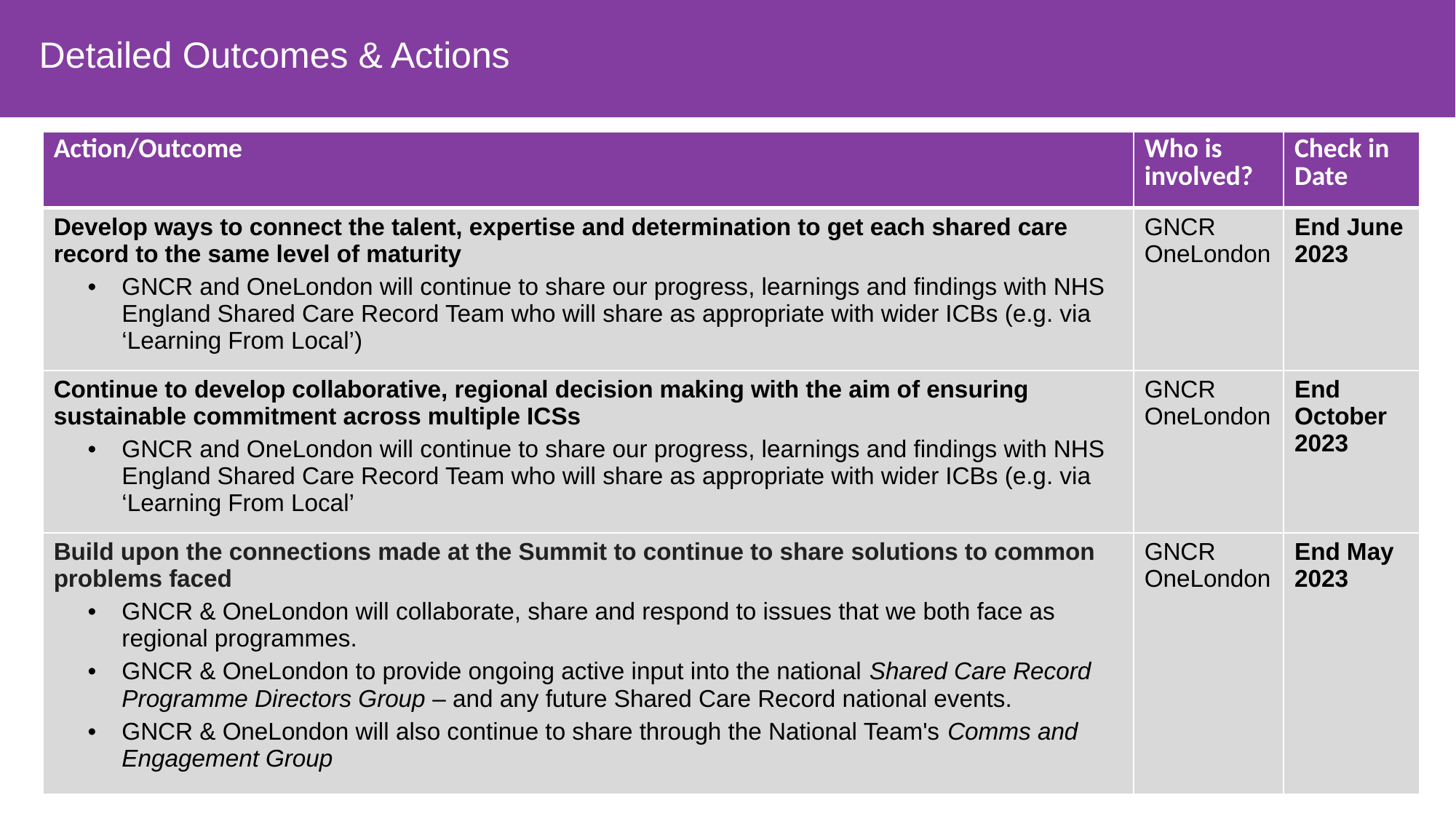

Detailed Outcomes & Actions
| Action/Outcome | Who is involved? | Check in Date |
| --- | --- | --- |
| Develop ways to connect the talent, expertise and determination to get each shared care record to the same level of maturity GNCR and OneLondon will continue to share our progress, learnings and findings with NHS England Shared Care Record Team who will share as appropriate with wider ICBs (e.g. via ‘Learning From Local’) | GNCR OneLondon | End June 2023 |
| Continue to develop collaborative, regional decision making with the aim of ensuring sustainable commitment across multiple ICSs GNCR and OneLondon will continue to share our progress, learnings and findings with NHS England Shared Care Record Team who will share as appropriate with wider ICBs (e.g. via ‘Learning From Local’ | GNCR OneLondon | End October 2023 |
| Build upon the connections made at the Summit to continue to share solutions to common problems faced GNCR & OneLondon will collaborate, share and respond to issues that we both face as regional programmes. GNCR & OneLondon to provide ongoing active input into the national Shared Care Record Programme Directors Group – and any future Shared Care Record national events. GNCR & OneLondon will also continue to share through the National Team's Comms and Engagement Group | GNCR OneLondon | End May 2023 |